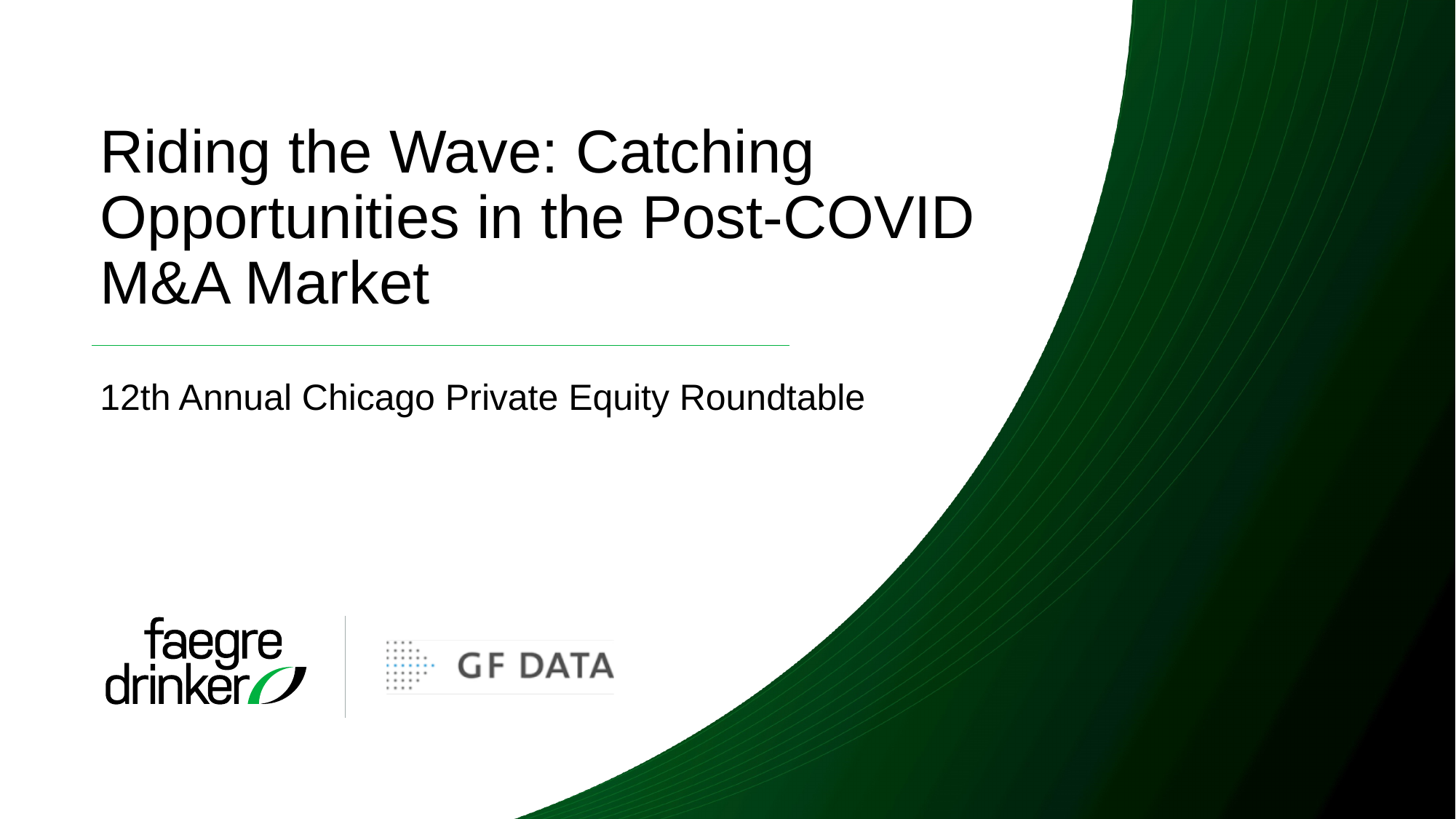

# Riding the Wave: Catching Opportunities in the Post-COVID M&A Market
12th Annual Chicago Private Equity Roundtable